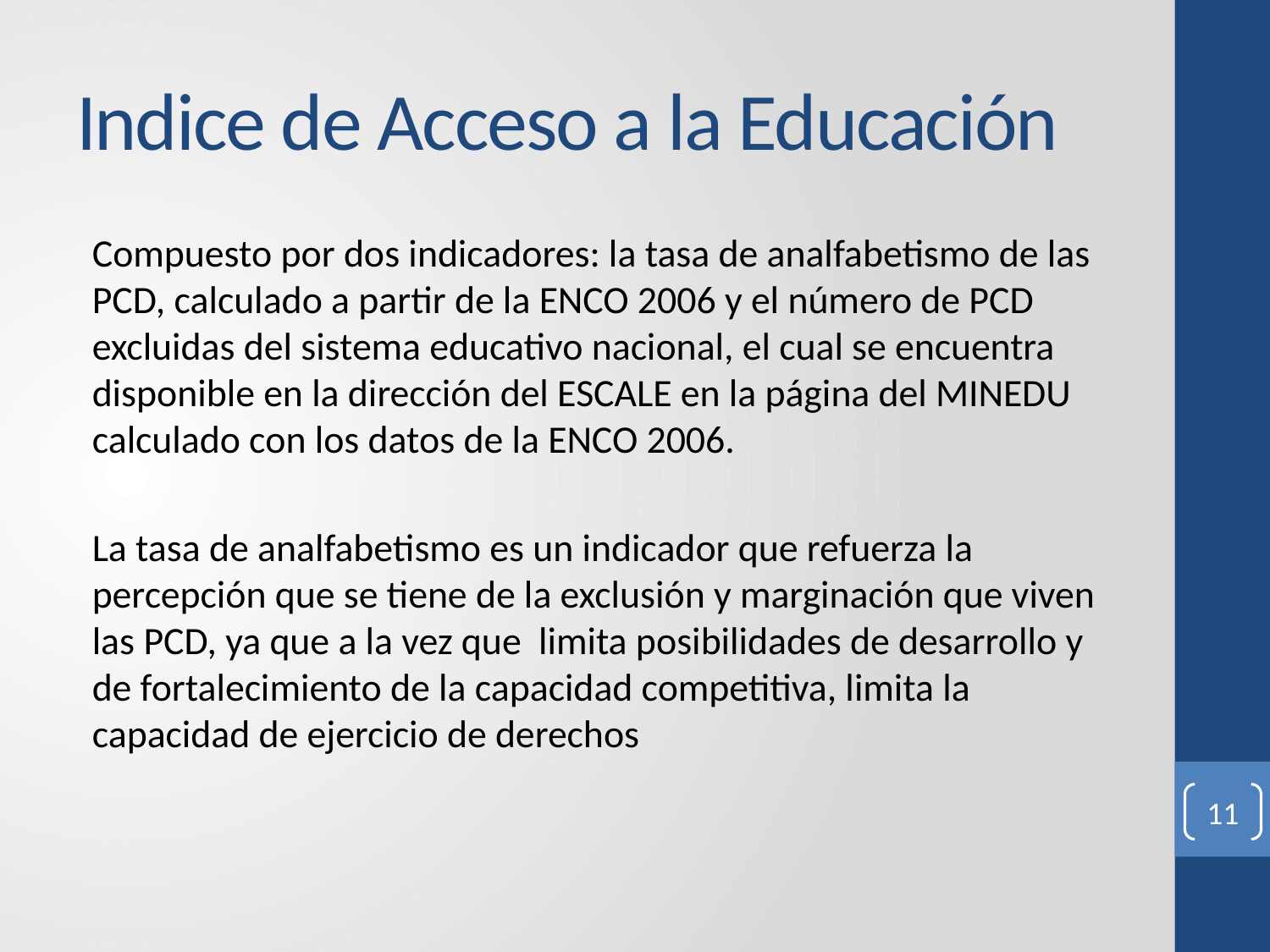

# Indice de Acceso a la Educación
Compuesto por dos indicadores: la tasa de analfabetismo de las PCD, calculado a partir de la ENCO 2006 y el número de PCD excluidas del sistema educativo nacional, el cual se encuentra disponible en la dirección del ESCALE en la página del MINEDU calculado con los datos de la ENCO 2006.

La tasa de analfabetismo es un indicador que refuerza la percepción que se tiene de la exclusión y marginación que viven las PCD, ya que a la vez que  limita posibilidades de desarrollo y de fortalecimiento de la capacidad competitiva, limita la capacidad de ejercicio de derechos
11